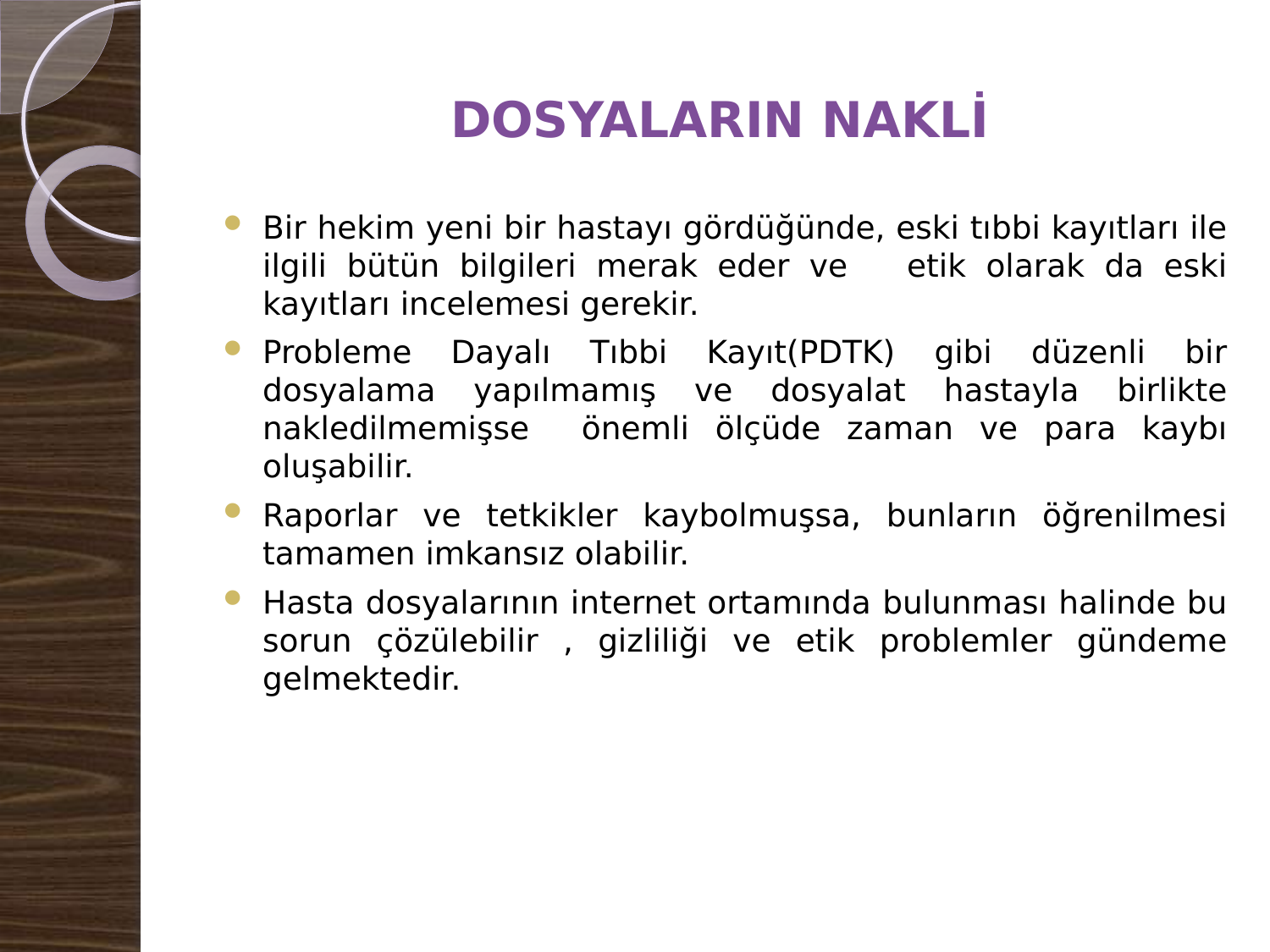

# DOSYALARIN NAKLİ
Bir hekim yeni bir hastayı gördüğünde, eski tıbbi kayıtları ile ilgili bütün bilgileri merak eder ve   etik olarak da eski kayıtları incelemesi gerekir.
Probleme Dayalı Tıbbi Kayıt(PDTK) gibi düzenli bir dosyalama yapılmamış ve dosyalat hastayla birlikte nakledilmemişse  önemli ölçüde zaman ve para kaybı oluşabilir.
Raporlar ve tetkikler kaybolmuşsa, bunların öğrenilmesi tamamen imkansız olabilir.
Hasta dosyalarının internet ortamında bulunması halinde bu sorun çözülebilir , gizliliği ve etik problemler gündeme gelmektedir.